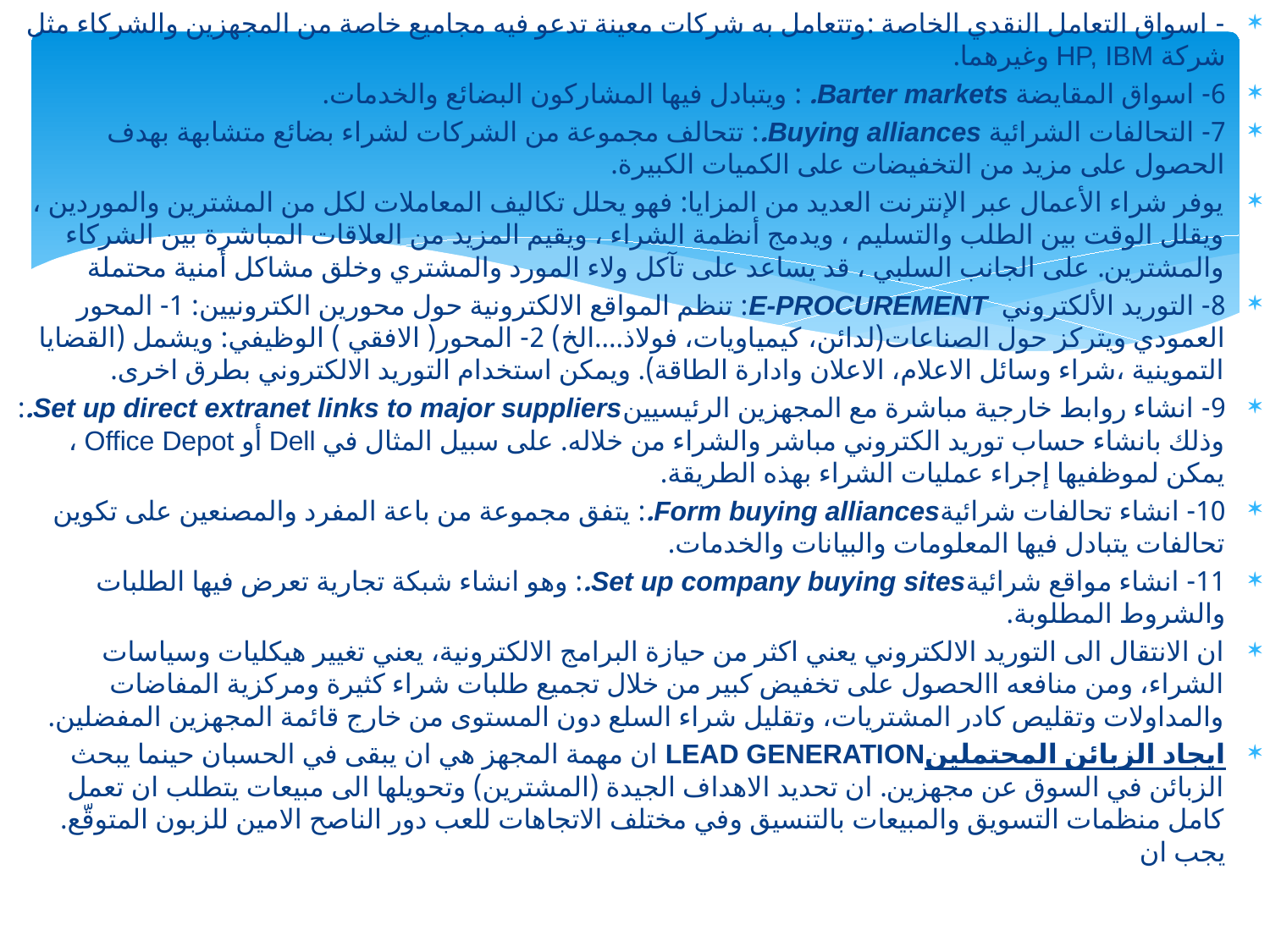

- اسواق التعامل النقدي الخاصة :وتتعامل به شركات معينة تدعو فيه مجاميع خاصة من المجهزين والشركاء مثل شركة HP, IBM وغيرهما.
6- اسواق المقايضة Barter markets. : ويتبادل فيها المشاركون البضائع والخدمات.
7- التحالفات الشرائية Buying alliances.: تتحالف مجموعة من الشركات لشراء بضائع متشابهة بهدف الحصول على مزيد من التخفيضات على الكميات الكبيرة.
يوفر شراء الأعمال عبر الإنترنت العديد من المزايا: فهو يحلل تكاليف المعاملات لكل من المشترين والموردين ، ويقلل الوقت بين الطلب والتسليم ، ويدمج أنظمة الشراء ، ويقيم المزيد من العلاقات المباشرة بين الشركاء والمشترين. على الجانب السلبي ، قد يساعد على تآكل ولاء المورد والمشتري وخلق مشاكل أمنية محتملة
8- التوريد الألكتروني  E-PROCUREMENT: تنظم المواقع الالكترونية حول محورين الكترونيين: 1- المحور العمودي ويتركز حول الصناعات(لدائن، كيمياويات، فولاذ....الخ) 2- المحور( الافقي ) الوظيفي: ويشمل (القضايا التموينية ،شراء وسائل الاعلام، الاعلان وادارة الطاقة). ويمكن استخدام التوريد الالكتروني بطرق اخرى.
9- انشاء روابط خارجية مباشرة مع المجهزين الرئيسيينSet up direct extranet links to major suppliers.: وذلك بانشاء حساب توريد الكتروني مباشر والشراء من خلاله. على سبيل المثال في Dell أو Office Depot ، يمكن لموظفيها إجراء عمليات الشراء بهذه الطريقة.
10- انشاء تحالفات شرائيةForm buying alliances.: يتفق مجموعة من باعة المفرد والمصنعين على تكوين تحالفات يتبادل فيها المعلومات والبيانات والخدمات.
11- انشاء مواقع شرائيةSet up company buying sites.: وهو انشاء شبكة تجارية تعرض فيها الطلبات والشروط المطلوبة.
ان الانتقال الى التوريد الالكتروني يعني اكثر من حيازة البرامج الالكترونية، يعني تغيير هيكليات وسياسات الشراء، ومن منافعه االحصول على تخفيض كبير من خلال تجميع طلبات شراء كثيرة ومركزية المفاضات والمداولات وتقليص كادر المشتريات، وتقليل شراء السلع دون المستوى من خارج قائمة المجهزين المفضلين.
ايجاد الزبائن المحتملينLEAD GENERATION ان مهمة المجهز هي ان يبقى في الحسبان حينما يبحث الزبائن في السوق عن مجهزين. ان تحديد الاهداف الجيدة (المشترين) وتحويلها الى مبيعات يتطلب ان تعمل كامل منظمات التسويق والمبيعات بالتنسيق وفي مختلف الاتجاهات للعب دور الناصح الامين للزبون المتوقّع. يجب ان